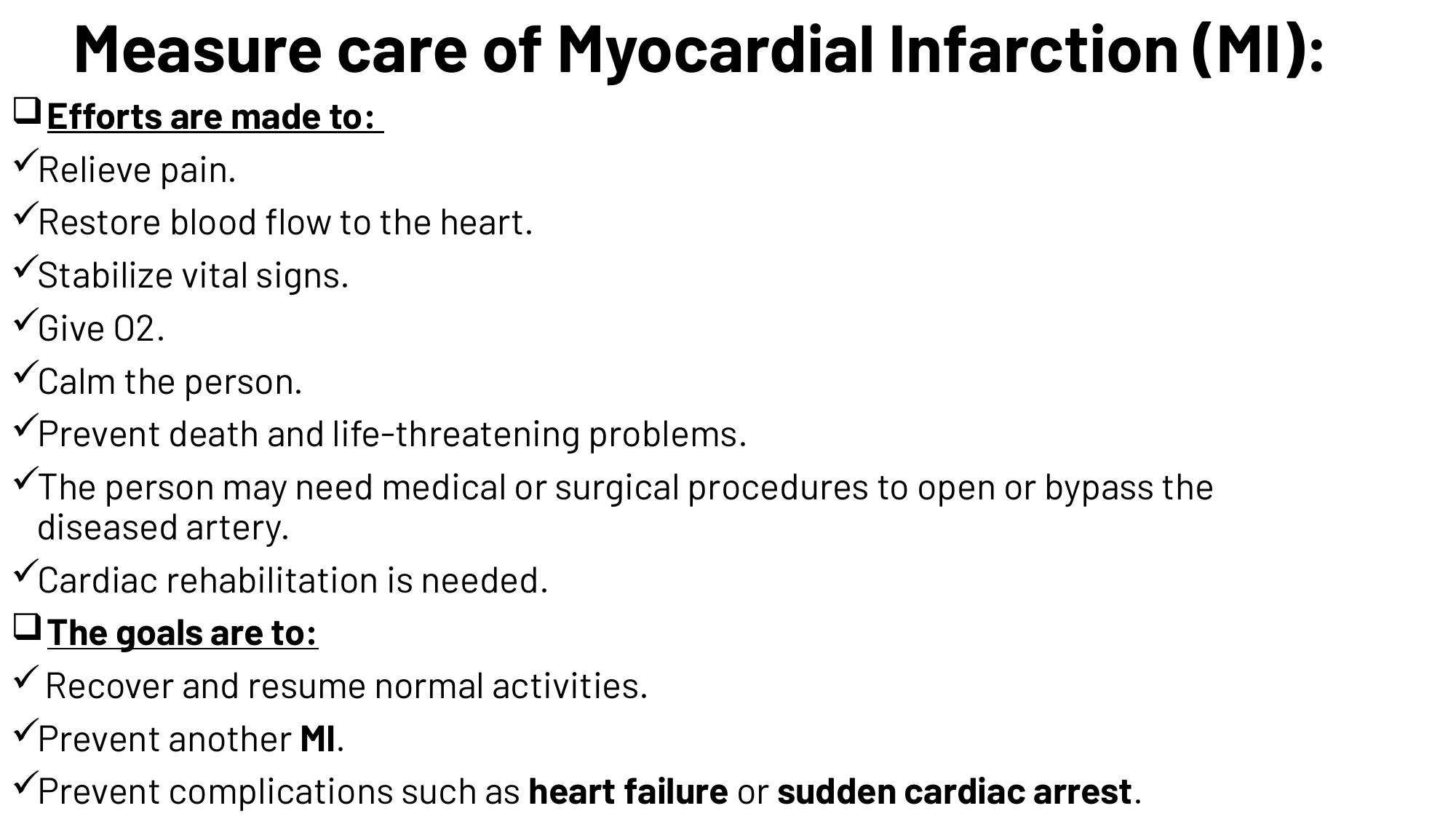

Measure care of Myocardial Infarction (MI):
 Efforts are made to:
Relieve pain.
Restore blood flow to the heart.
Stabilize vital signs.
Give O2.
Calm the person.
Prevent death and life-threatening problems.
The person may need medical or surgical procedures to open or bypass the diseased artery.
Cardiac rehabilitation is needed.
 The goals are to:
 Recover and resume normal activities.
Prevent another MI.
Prevent complications such as heart failure or sudden cardiac arrest.